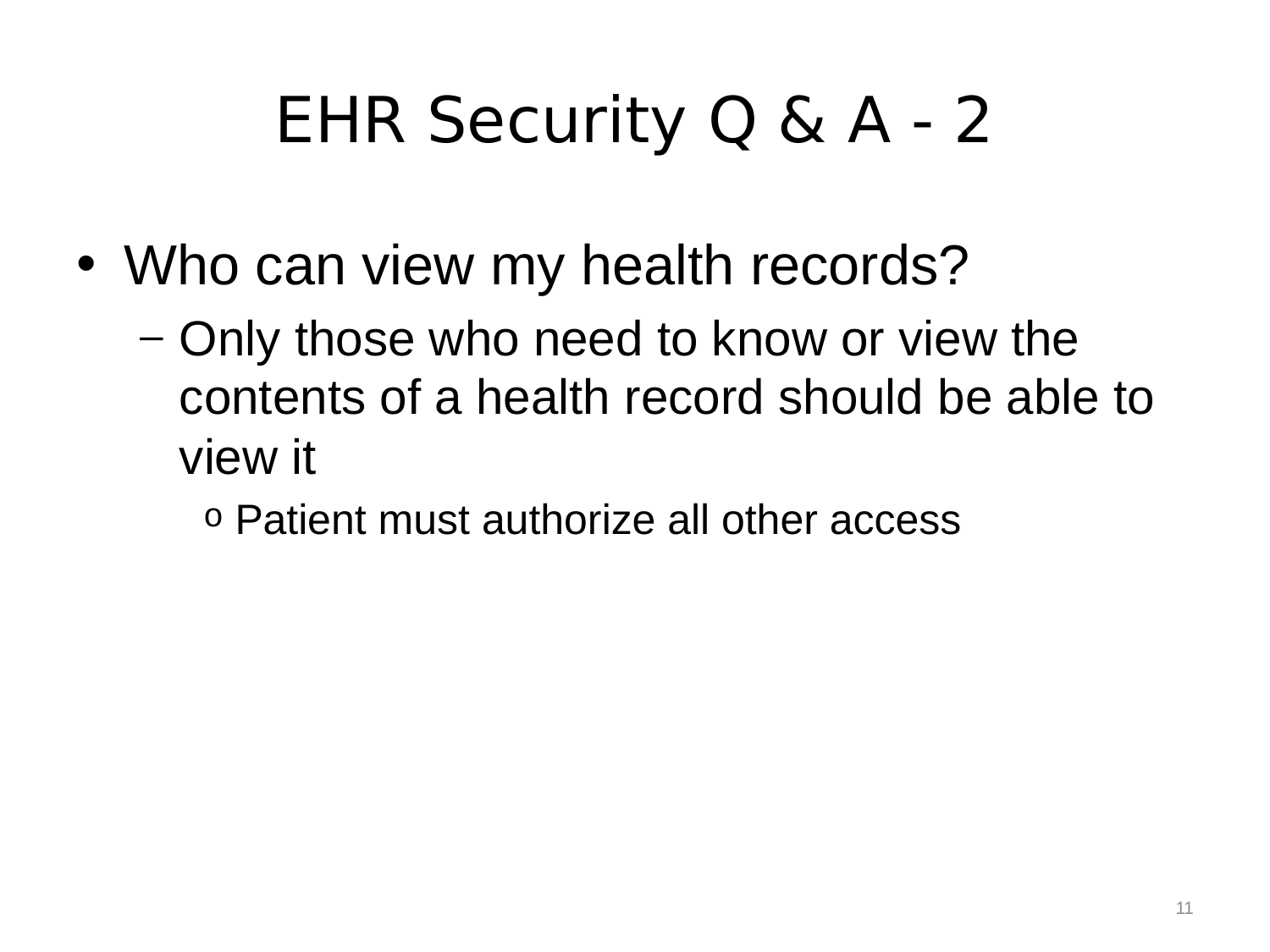

# EHR Security Q & A - 2
Who can view my health records?
Only those who need to know or view the contents of a health record should be able to view it
Patient must authorize all other access
11